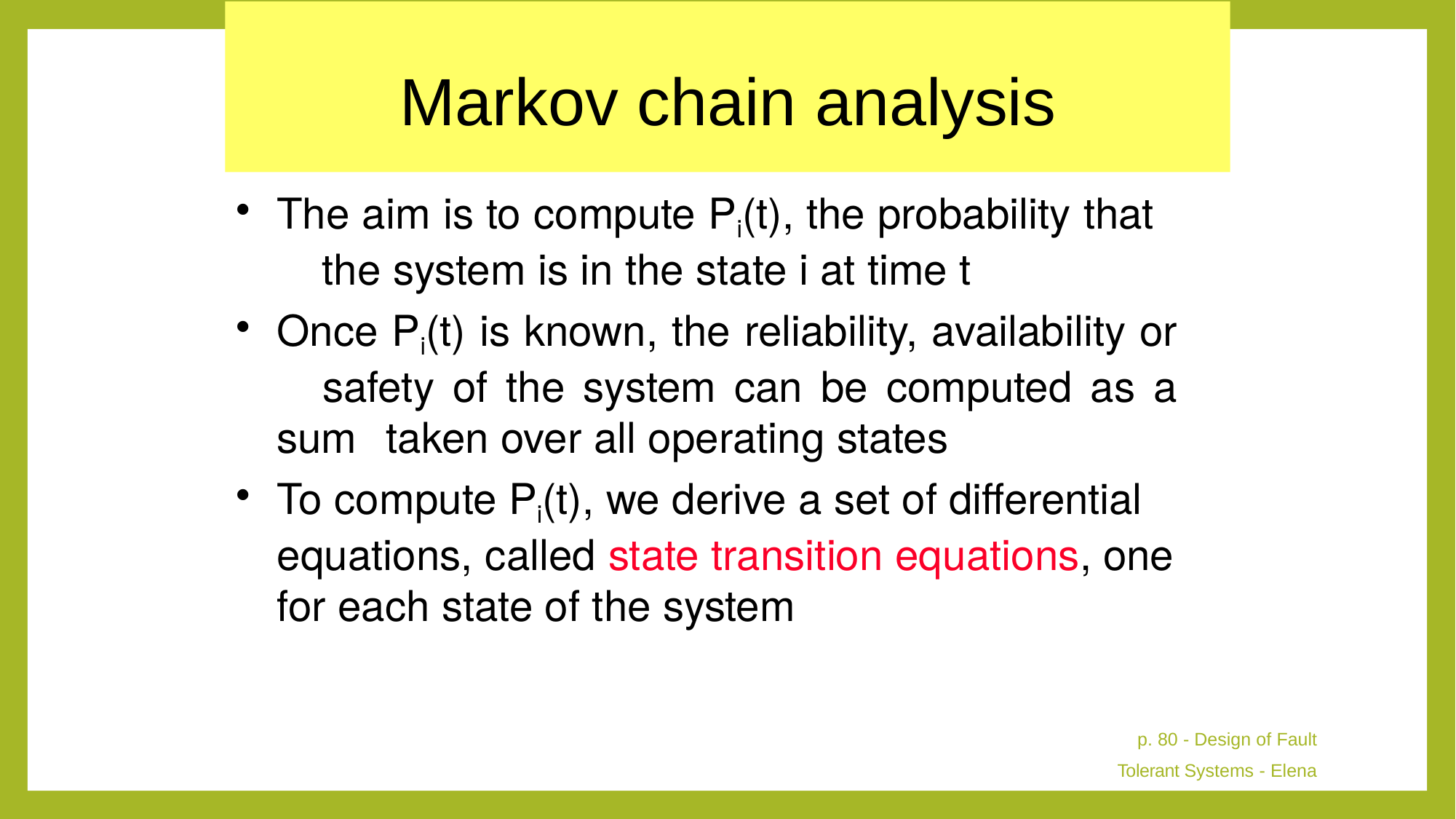

# Markov chain analysis
The aim is to compute Pi(t), the probability that 	the system is in the state i at time t
Once Pi(t) is known, the reliability, availability or 	safety of the system can be computed as a sum 	taken over all operating states
To compute Pi(t), we derive a set of differential equations, called state transition equations, one for each state of the system
p. 80 - Design of Fault Tolerant Systems - Elena Dubrova, ESDlab